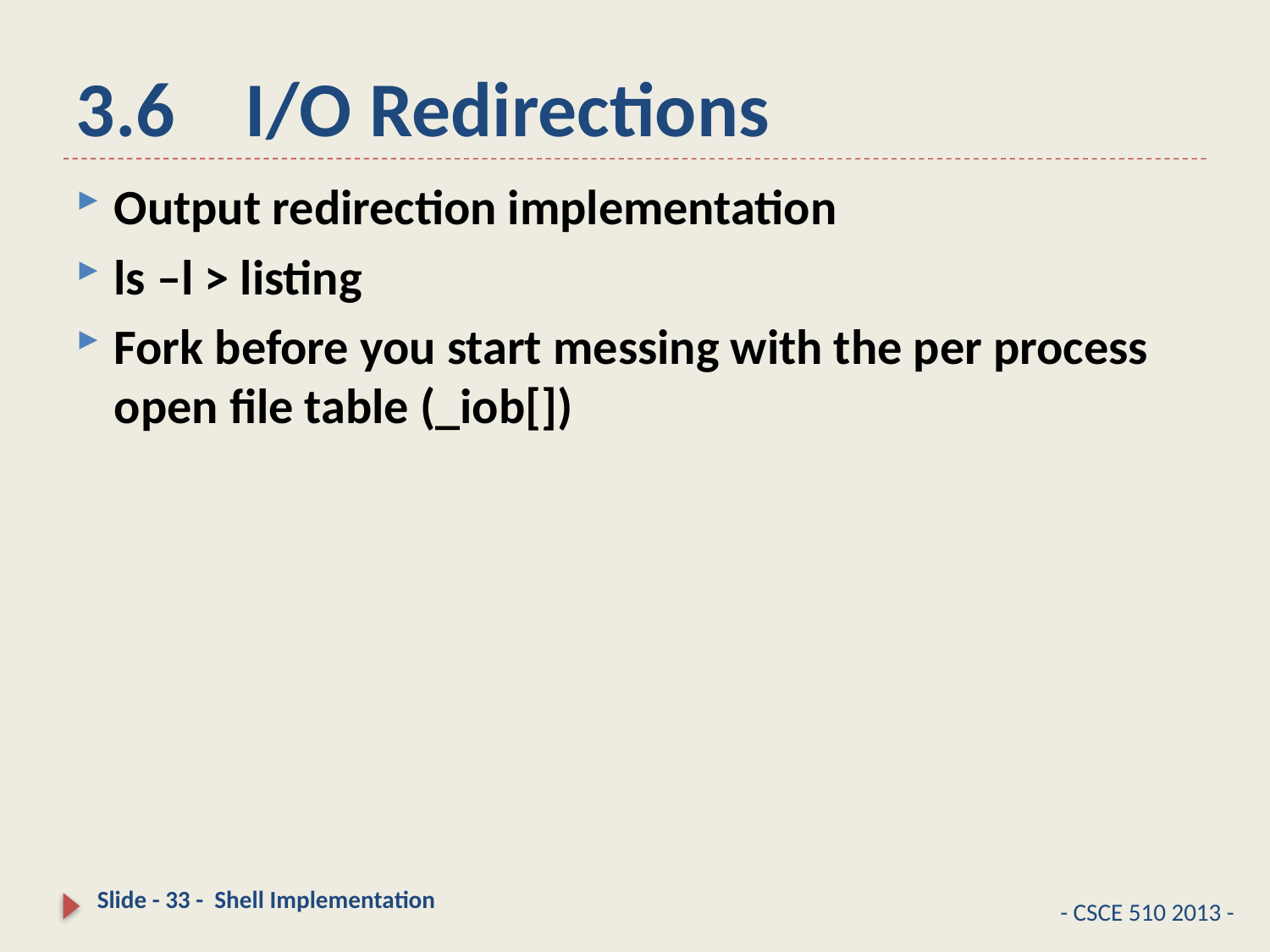

# 3.6    I/O Redirections
Output redirection implementation
ls –l > listing
Fork before you start messing with the per process open file table (_iob[])

Slide - 33 -  Shell Implementation
- CSCE 510 2013 -